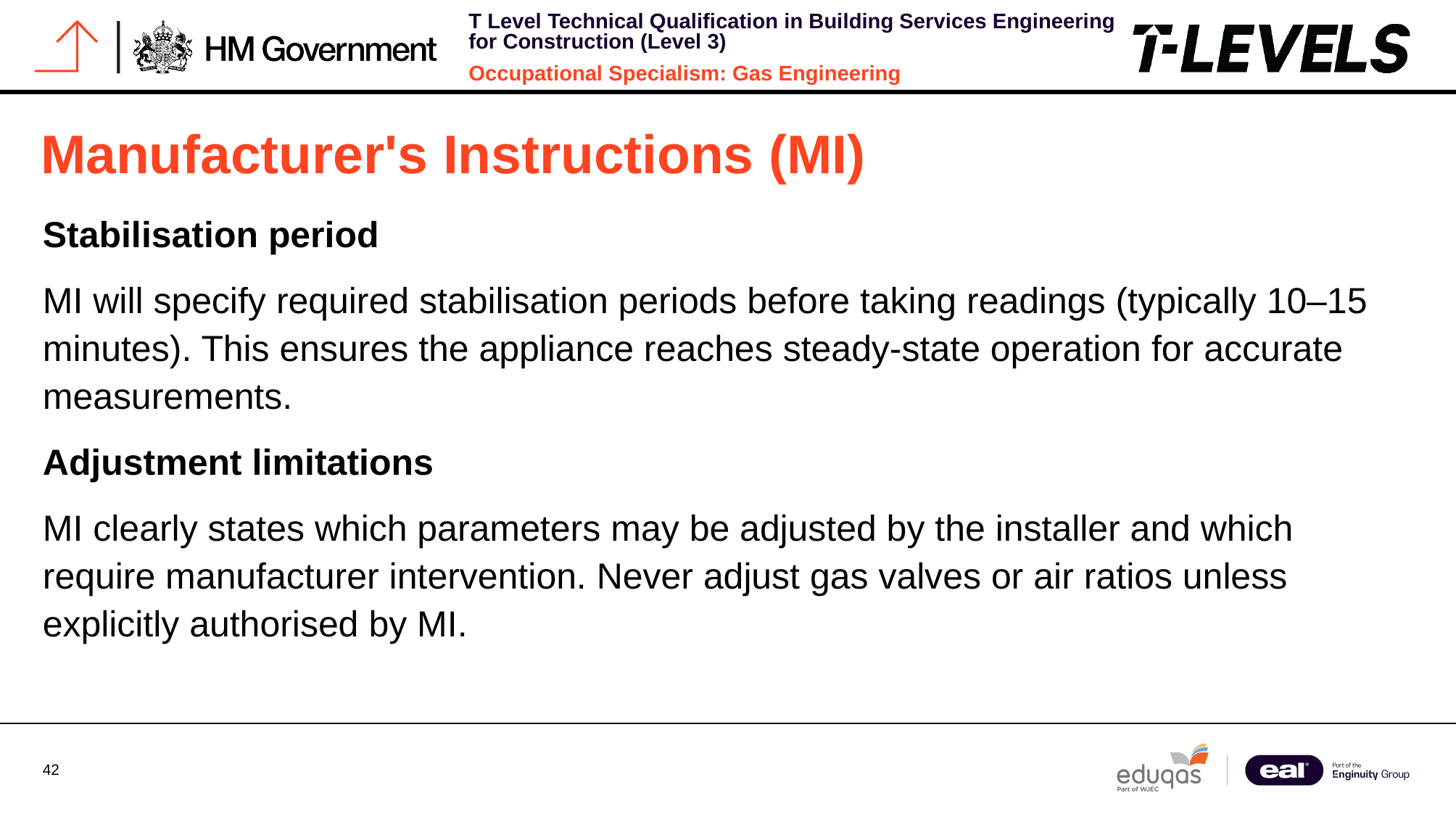

# Manufacturer's Instructions (MI)
Stabilisation period
MI will specify required stabilisation periods before taking readings (typically 10–15 minutes). This ensures the appliance reaches steady-state operation for accurate measurements.
Adjustment limitations
MI clearly states which parameters may be adjusted by the installer and which require manufacturer intervention. Never adjust gas valves or air ratios unless explicitly authorised by MI.